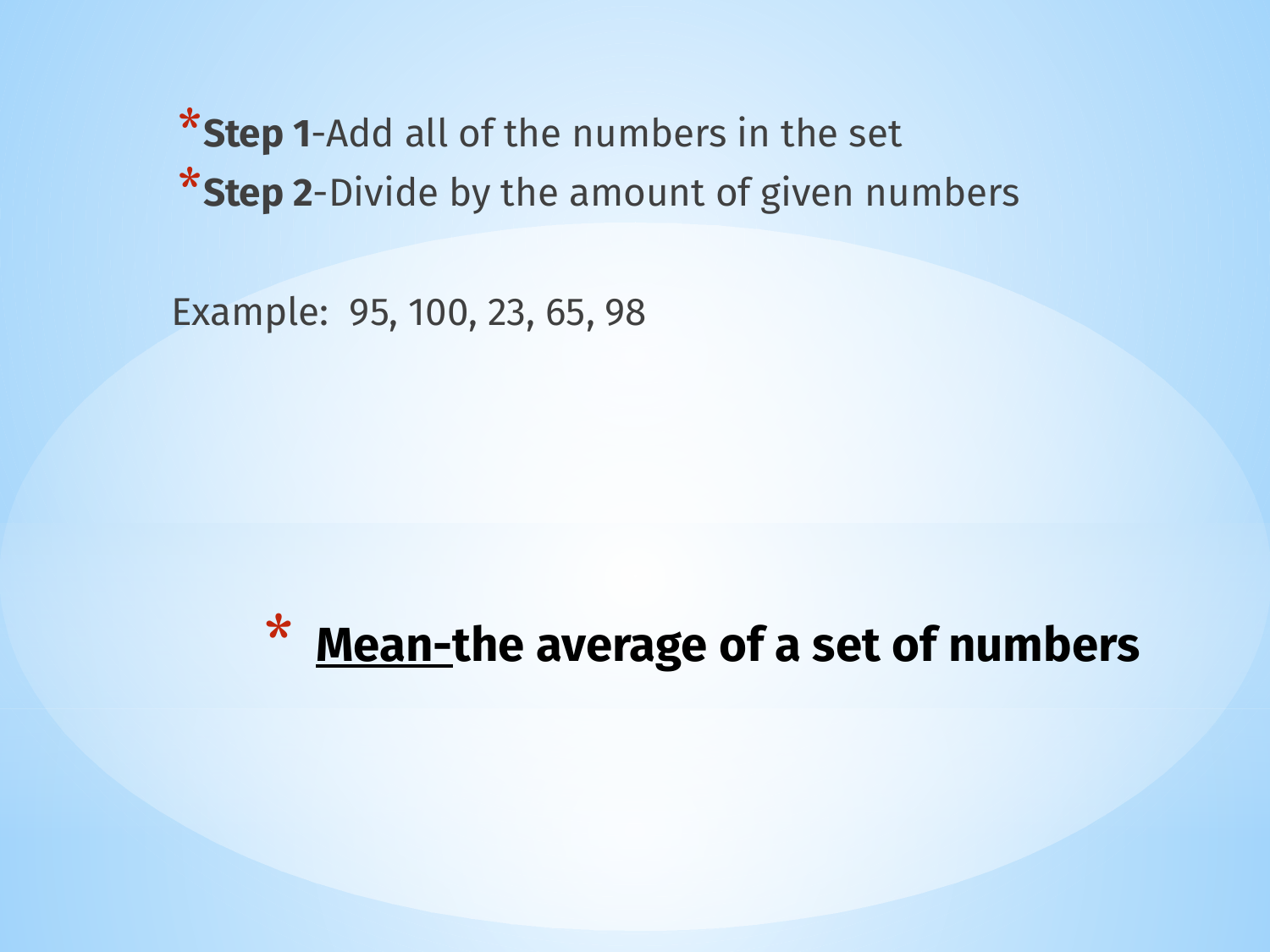

Step 1-Add all of the numbers in the set
Step 2-Divide by the amount of given numbers

Example:  95, 100, 23, 65, 98

# Mean-the average of a set of numbers